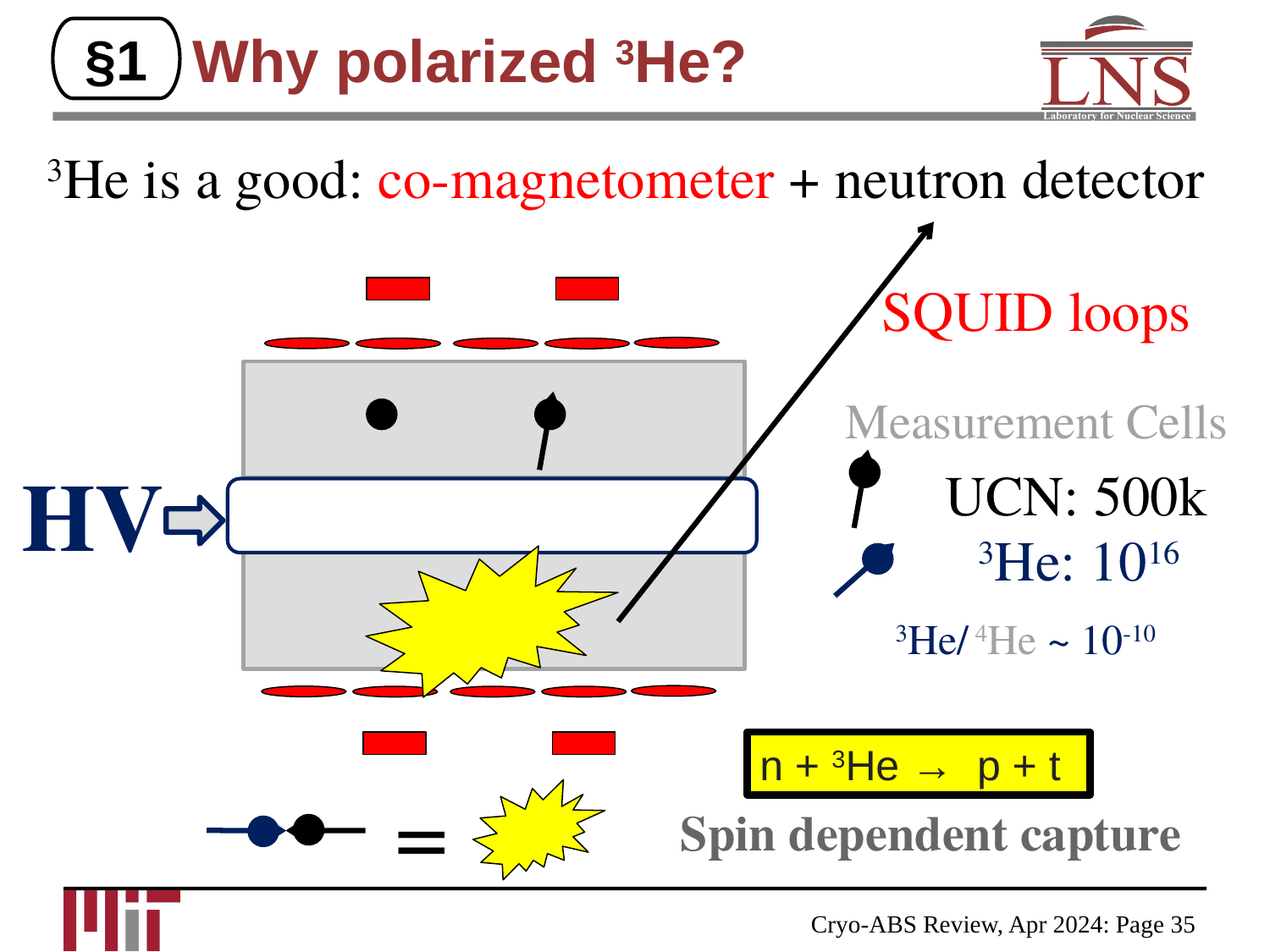

# Why polarized 3He?
§1
3He is a good: co-magnetometer + neutron detector
SQUID loops

Measurement Cells

HV
UCN: 500k

3He: 1016

3He/ 4He ~ 10-10

n + 3He →  p + t

=

Spin dependent capture

Cryo-ABS Review, Apr 2024: Page 35